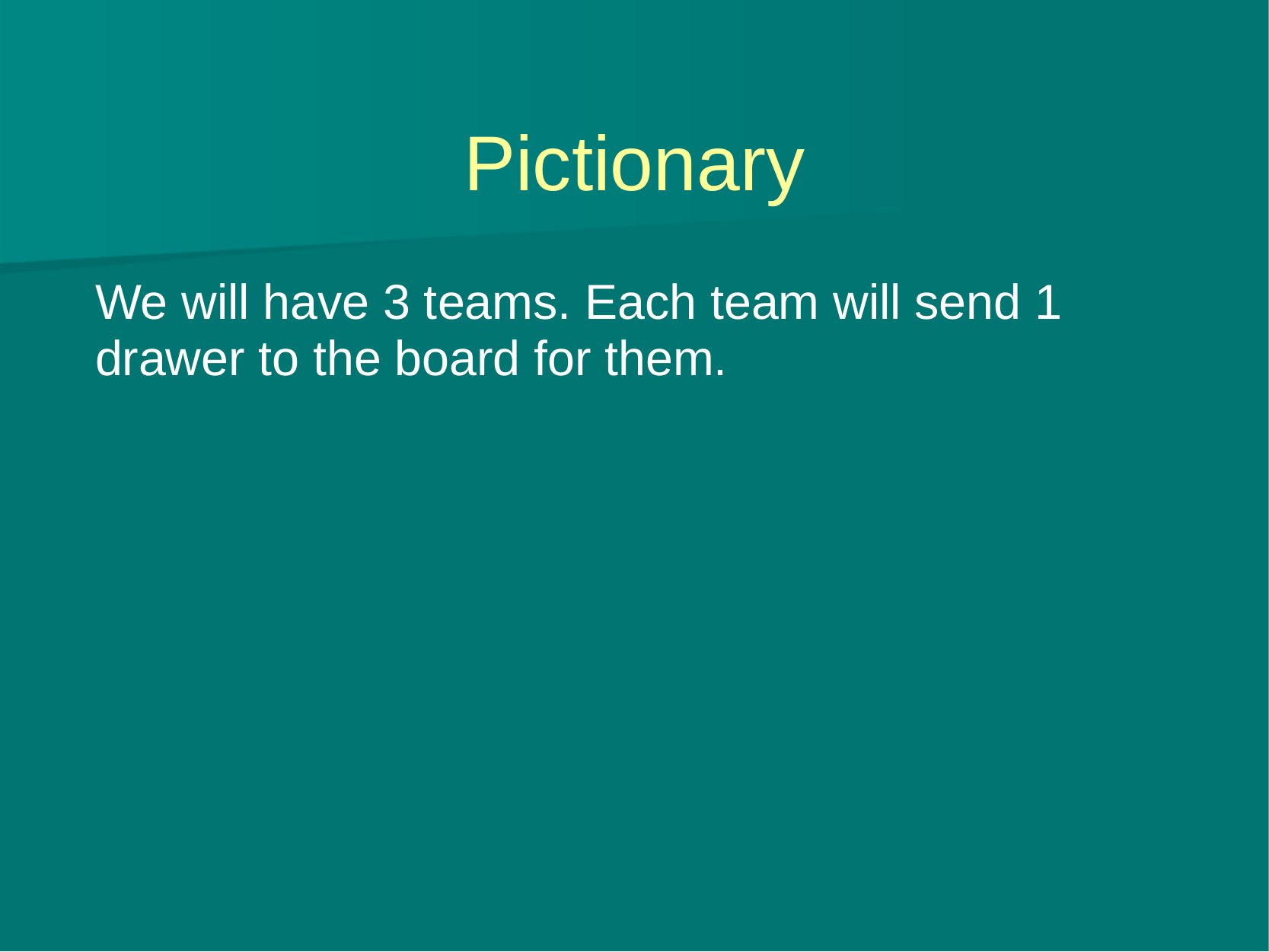

# Pictionary
We will have 3 teams. Each team will send 1 drawer to the board for them.